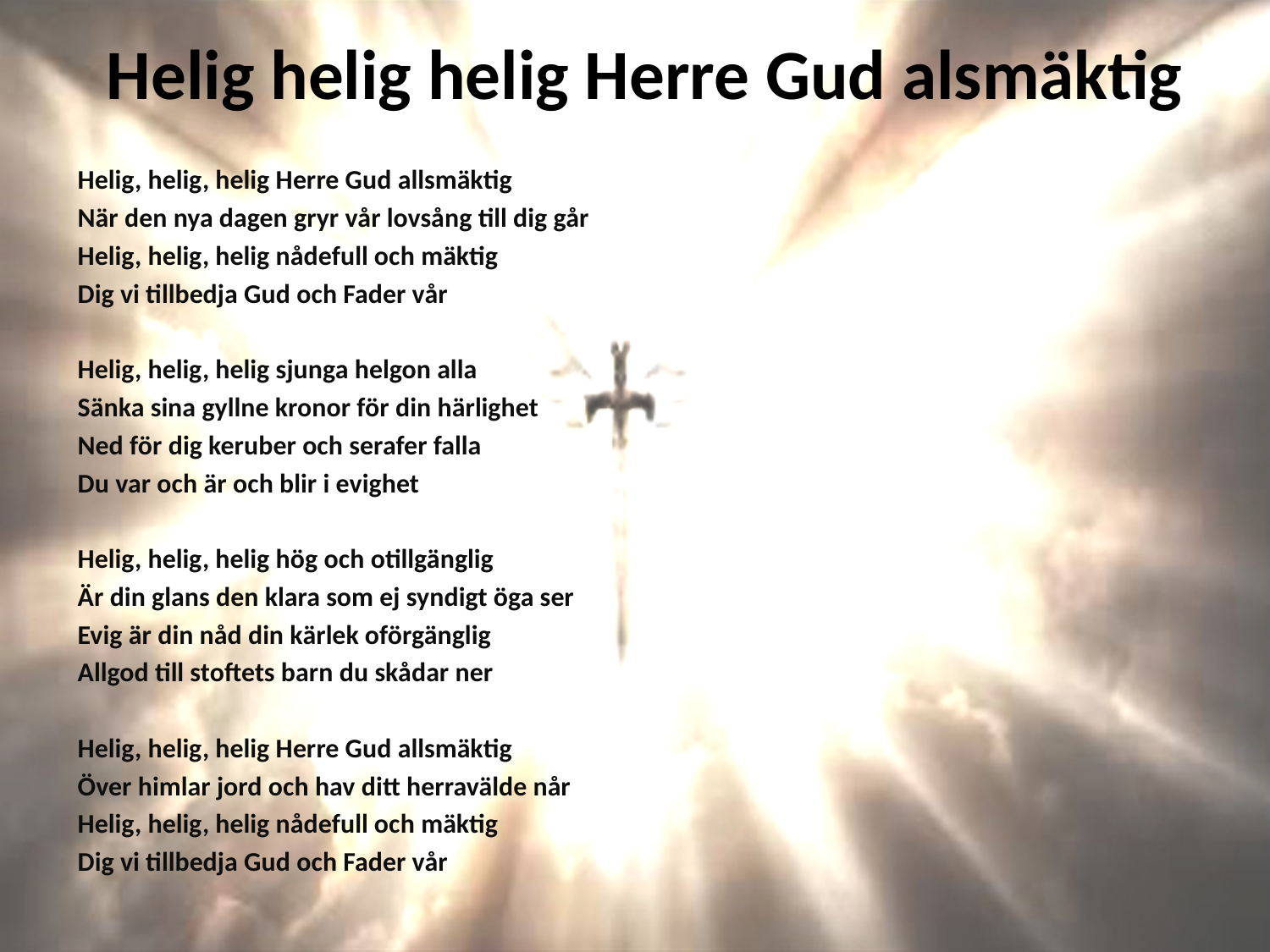

# Helig helig helig Herre Gud alsmäktig
Helig, helig, helig Herre Gud allsmäktig
När den nya dagen gryr vår lovsång till dig går
Helig, helig, helig nådefull och mäktig
Dig vi tillbedja Gud och Fader vår

Helig, helig, helig sjunga helgon alla
Sänka sina gyllne kronor för din härlighet
Ned för dig keruber och serafer falla
Du var och är och blir i evighet

Helig, helig, helig hög och otillgänglig
Är din glans den klara som ej syndigt öga ser
Evig är din nåd din kärlek oförgänglig
Allgod till stoftets barn du skådar ner

Helig, helig, helig Herre Gud allsmäktig
Över himlar jord och hav ditt herravälde når
Helig, helig, helig nådefull och mäktig
Dig vi tillbedja Gud och Fader vår